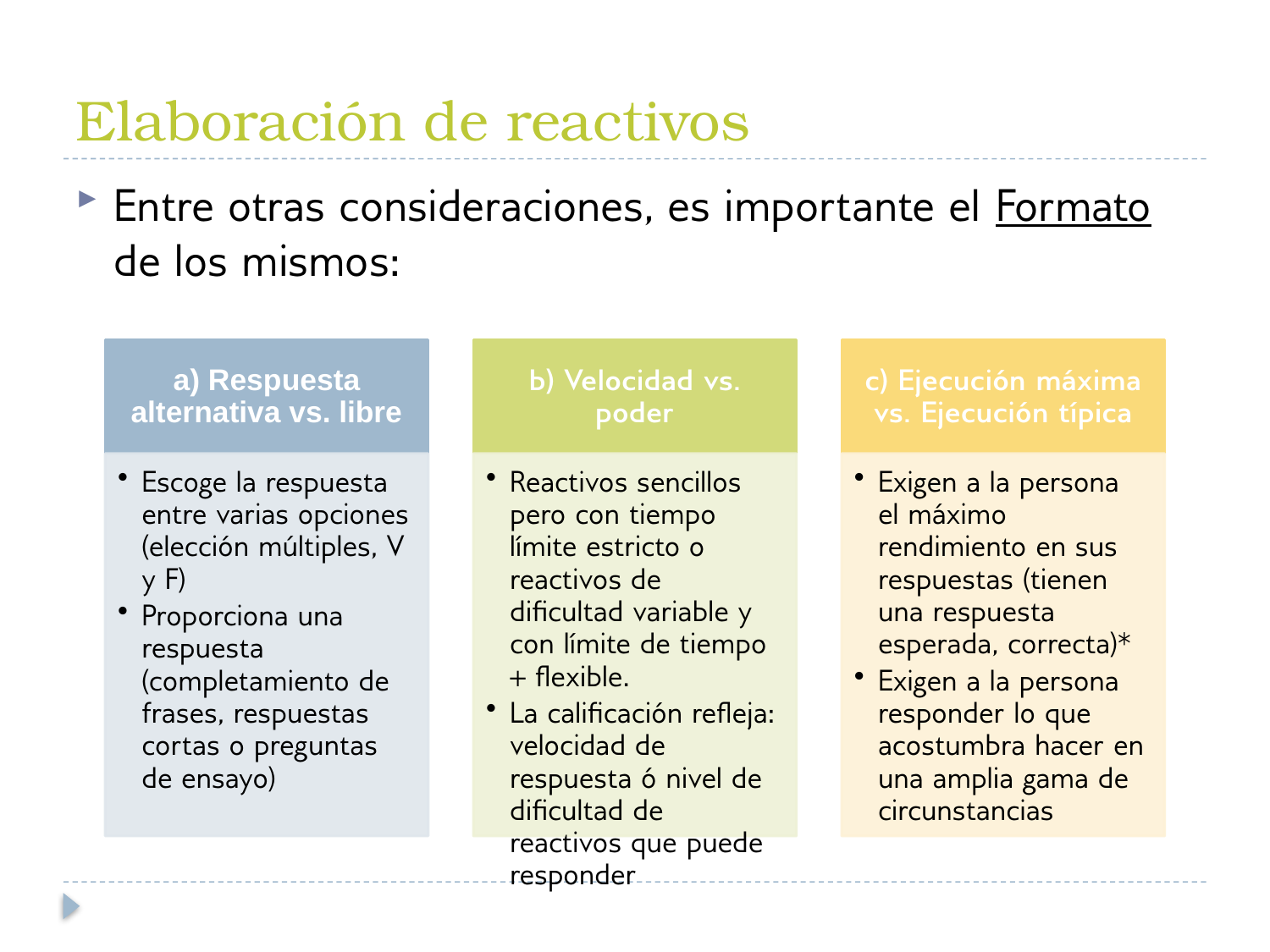

# Elaboración de reactivos
Entre otras consideraciones, es importante el Formato de los mismos:
a) Respuesta alternativa vs. libre
Escoge la respuesta entre varias opciones (elección múltiples, V y F)
Proporciona una respuesta (completamiento de frases, respuestas cortas o preguntas de ensayo)
b) Velocidad vs. poder
Reactivos sencillos pero con tiempo límite estricto o reactivos de dificultad variable y con límite de tiempo + flexible.
La calificación refleja: velocidad de respuesta ó nivel de dificultad de reactivos que puede responder
c) Ejecución máxima vs. Ejecución típica
Exigen a la persona el máximo rendimiento en sus respuestas (tienen una respuesta esperada, correcta)*
Exigen a la persona responder lo que acostumbra hacer en una amplia gama de circunstancias